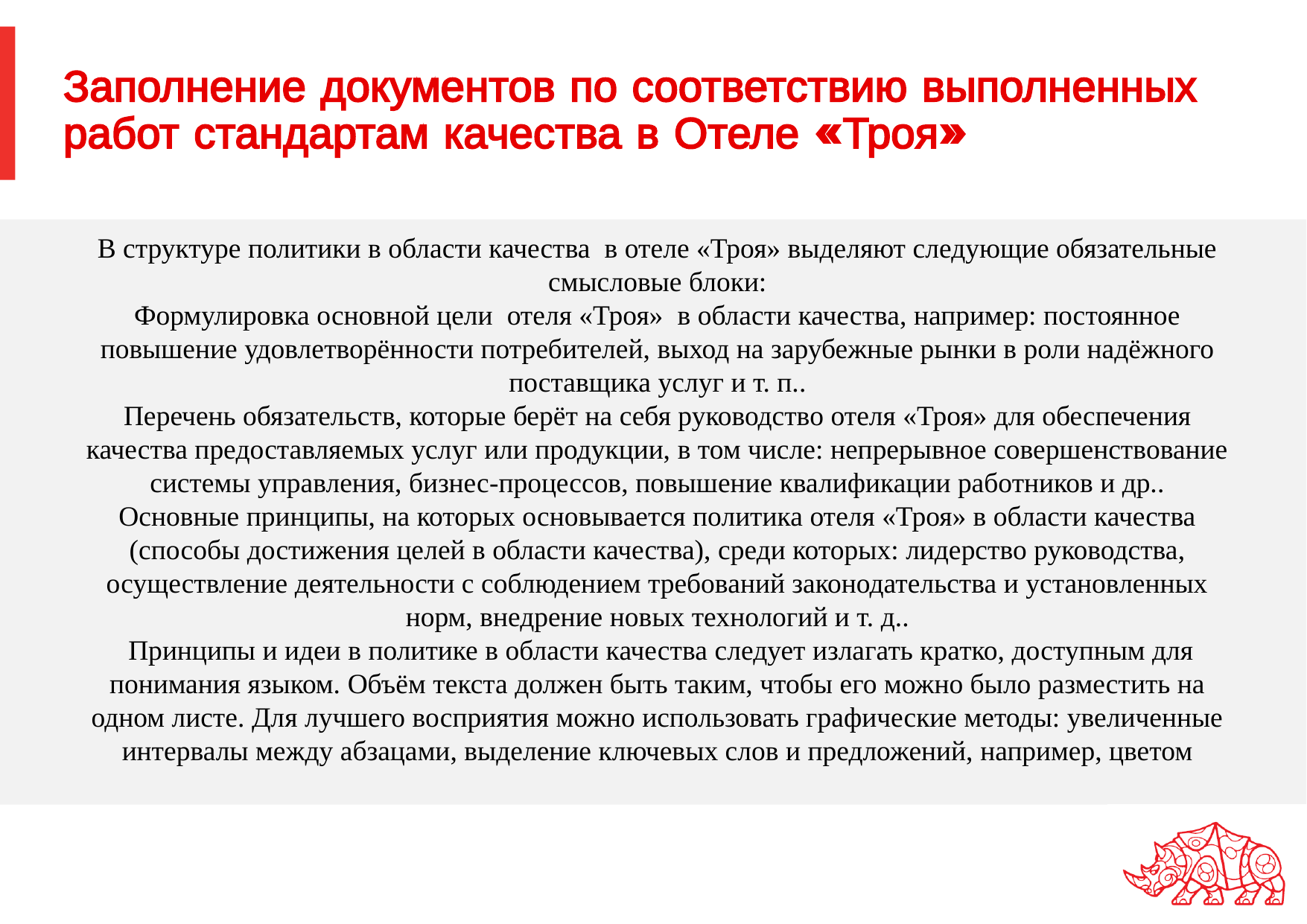

# Заполнение документов по соответствию выполненных работ стандартам качества в Отеле «Троя»
В структуре политики в области качества  в отеле «Троя» выделяют следующие обязательные смысловые блоки:
Формулировка основной цели  отеля «Троя»  в области качества, например: постоянное повышение удовлетворённости потребителей, выход на зарубежные рынки в роли надёжного поставщика услуг и т. п..
Перечень обязательств, которые берёт на себя руководство отеля «Троя» для обеспечения качества предоставляемых услуг или продукции, в том числе: непрерывное совершенствование системы управления, бизнес-процессов, повышение квалификации работников и др..
Основные принципы, на которых основывается политика отеля «Троя» в области качества (способы достижения целей в области качества), среди которых: лидерство руководства, осуществление деятельности с соблюдением требований законодательства и установленных норм, внедрение новых технологий и т. д..
 Принципы и идеи в политике в области качества следует излагать кратко, доступным для понимания языком. Объём текста должен быть таким, чтобы его можно было разместить на одном листе. Для лучшего восприятия можно использовать графические методы: увеличенные интервалы между абзацами, выделение ключевых слов и предложений, например, цветом